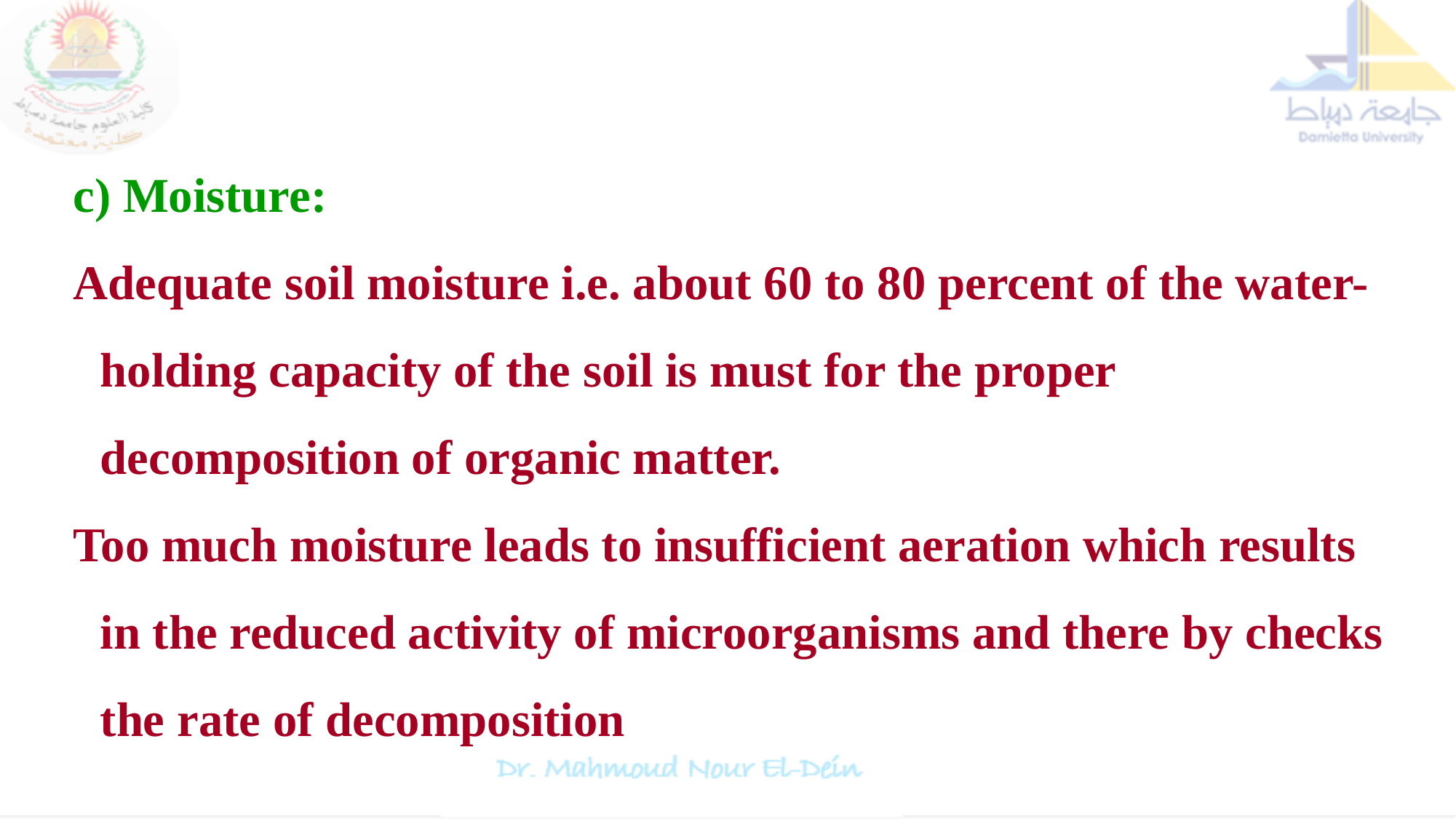

c) Moisture:
Adequate soil moisture i.e. about 60 to 80 percent of the water-holding capacity of the soil is must for the proper decomposition of organic matter.
Too much moisture leads to insufficient aeration which results in the reduced activity of microorganisms and there by checks the rate of decomposition